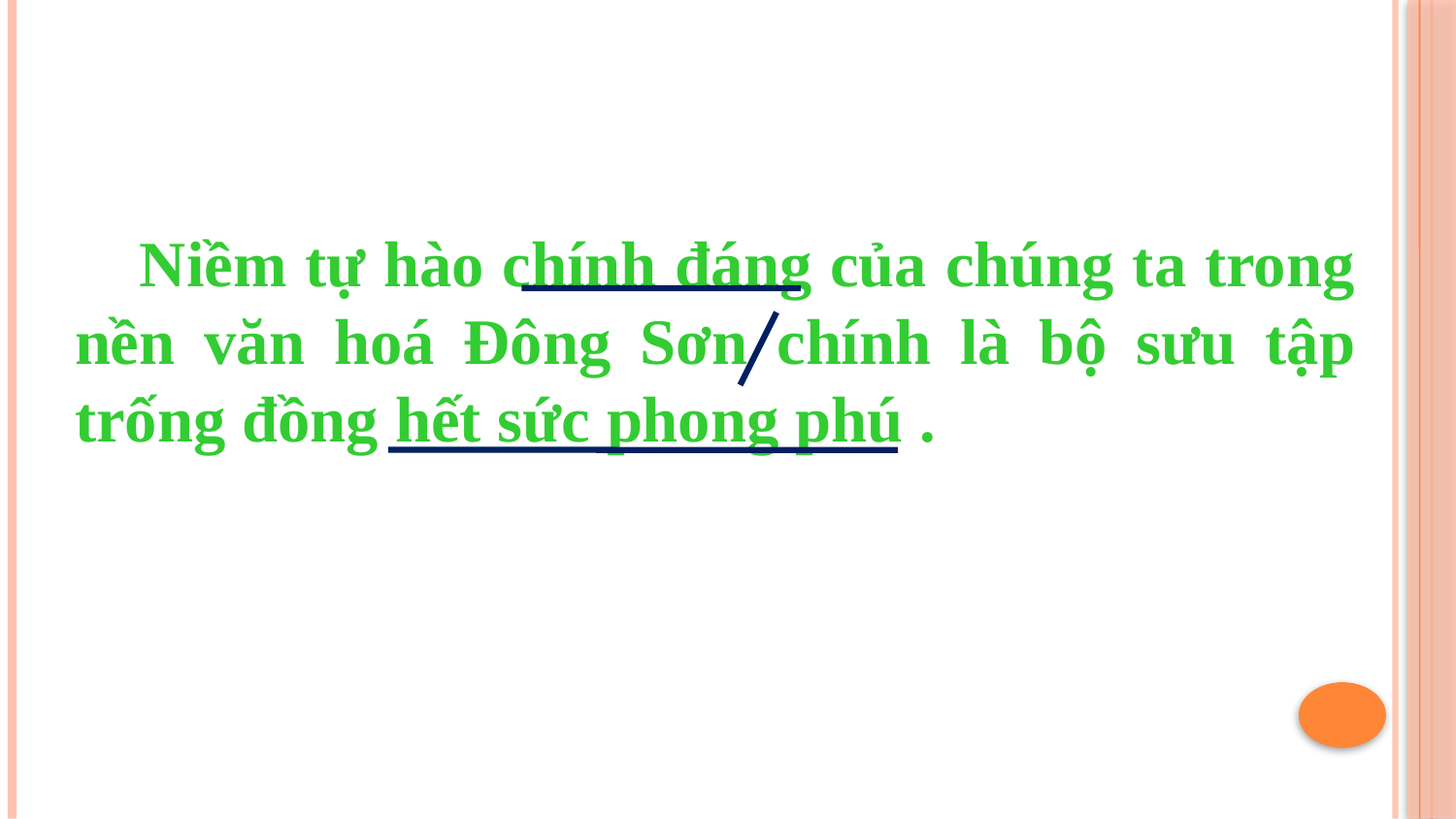

Niềm tự hào chính đáng của chúng ta trong nền văn hoá Đông Sơn chính là bộ sưu tập trống đồng hết sức phong phú .